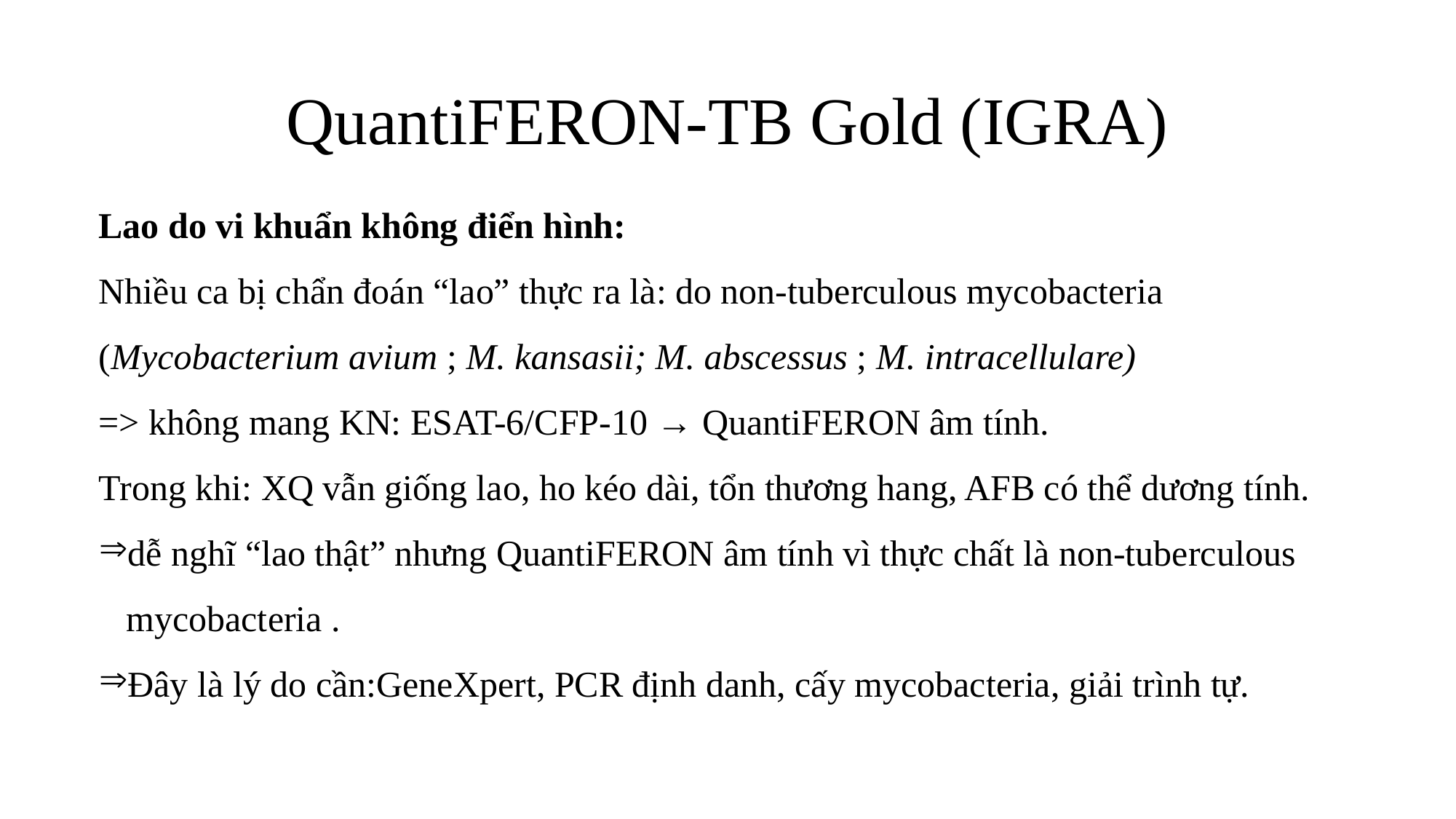

# QuantiFERON-TB Gold (IGRA)
Lao do vi khuẩn không điển hình:
Nhiều ca bị chẩn đoán “lao” thực ra là: do non-tuberculous mycobacteria (Mycobacterium avium ; M. kansasii; M. abscessus ; M. intracellulare)
=> không mang KN: ESAT-6/CFP-10 → QuantiFERON âm tính.
Trong khi: XQ vẫn giống lao, ho kéo dài, tổn thương hang, AFB có thể dương tính.
dễ nghĩ “lao thật” nhưng QuantiFERON âm tính vì thực chất là non-tuberculous mycobacteria .
Đây là lý do cần:GeneXpert, PCR định danh, cấy mycobacteria, giải trình tự.